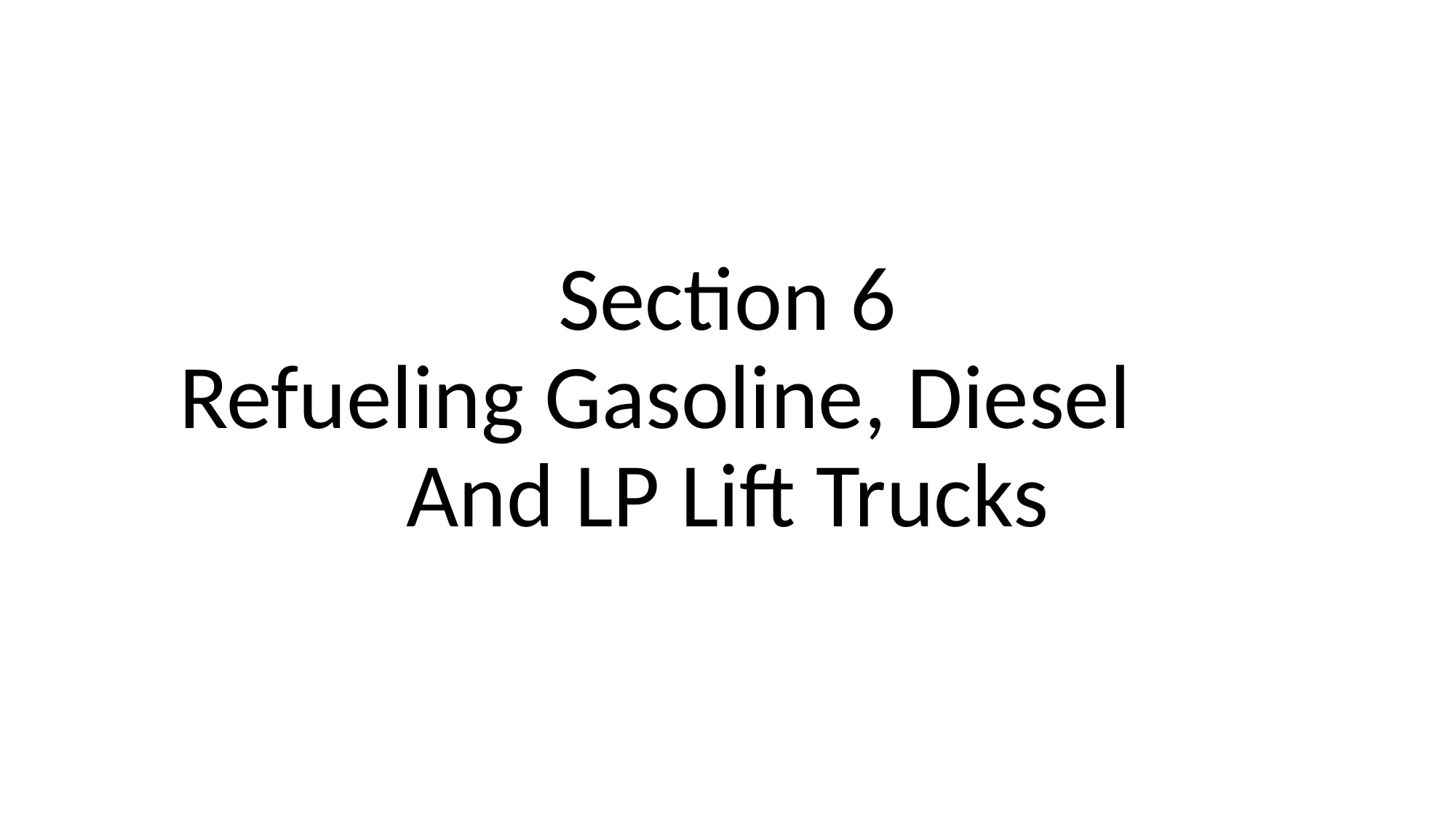

# Section 6 Refueling Gasoline, Diesel        And LP Lift Trucks